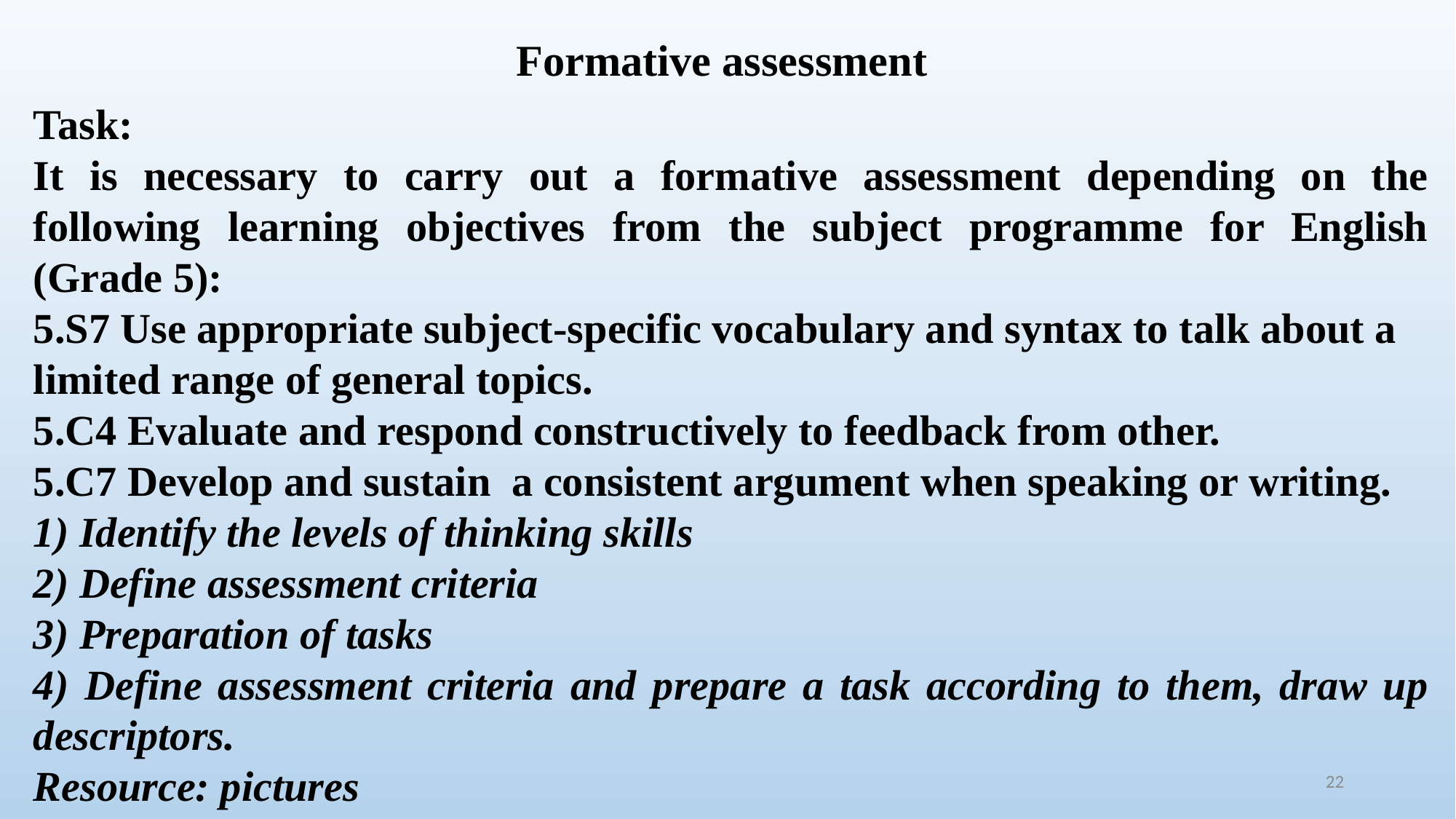

# Formative assessment
Task:
It is necessary to carry out a formative assessment depending on the following learning objectives from the subject programme for English (Grade 5):
5.S7 Use appropriate subject-specific vocabulary and syntax to talk about a limited range of general topics.
5.C4 Evaluate and respond constructively to feedback from other.
5.C7 Develop and sustain  a consistent argument when speaking or writing.
1) Identify the levels of thinking skills
2) Define assessment criteria
3) Preparation of tasks
4) Define assessment criteria and prepare a task according to them, draw up descriptors.
Resource: pictures

22